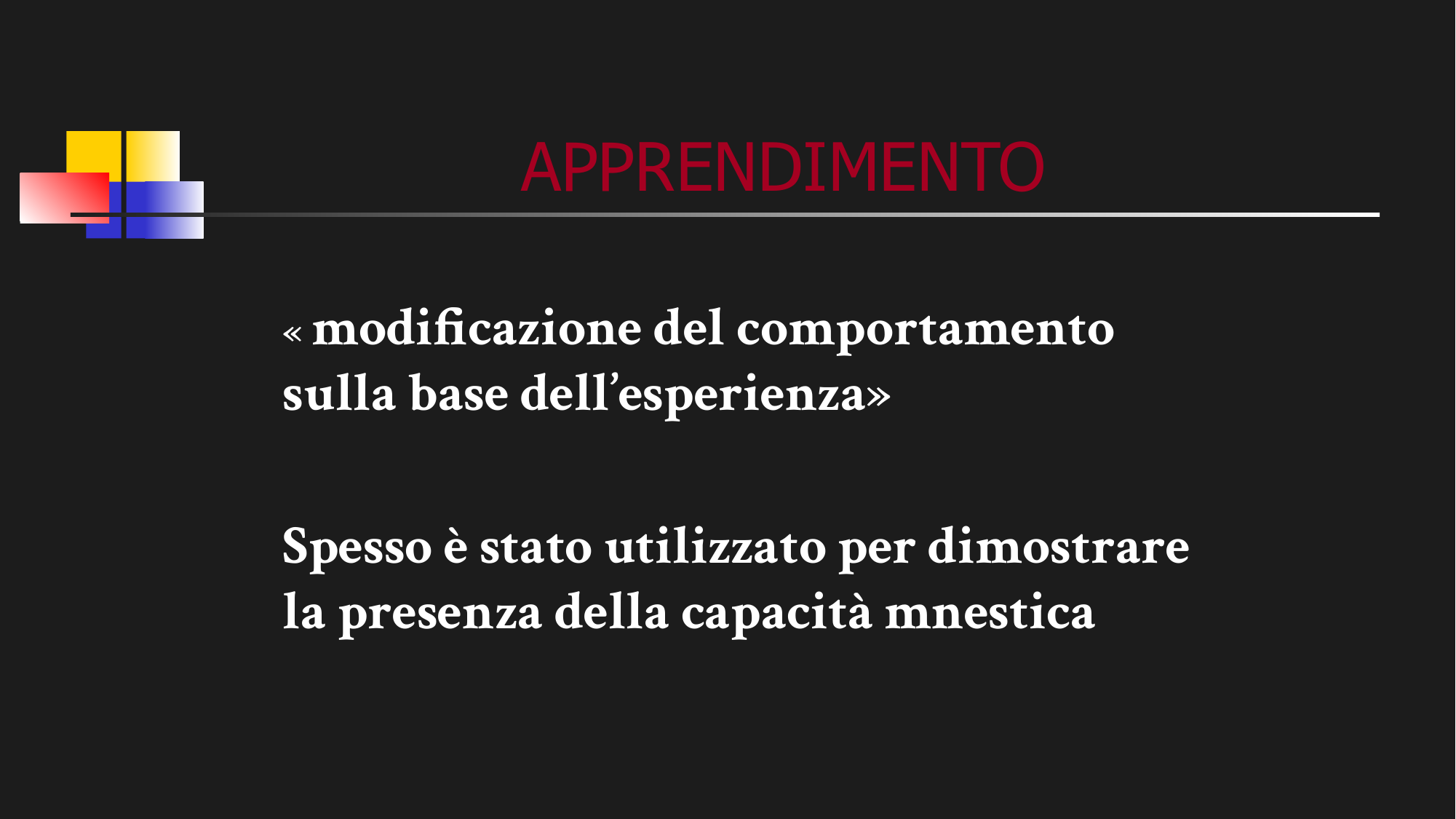

# APPRENDIMENTO

« modificazione del comportamento sulla base dell’esperienza»

Spesso è stato utilizzato per dimostrare la presenza della capacità mnestica